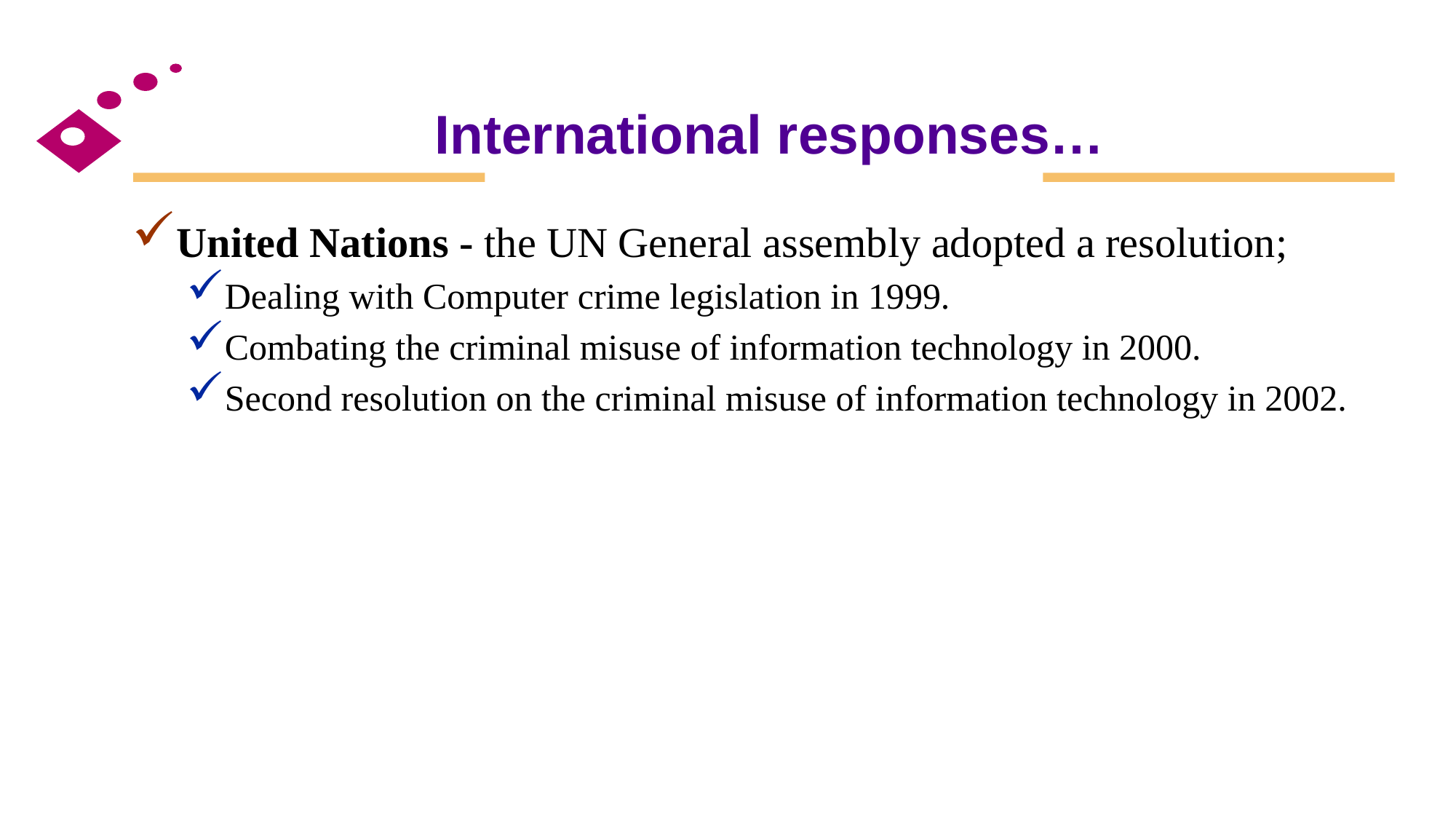

# International responses…
United Nations - the UN General assembly adopted a resolution;
Dealing with Computer crime legislation in 1999.
Combating the criminal misuse of information technology in 2000.
Second resolution on the criminal misuse of information technology in 2002.